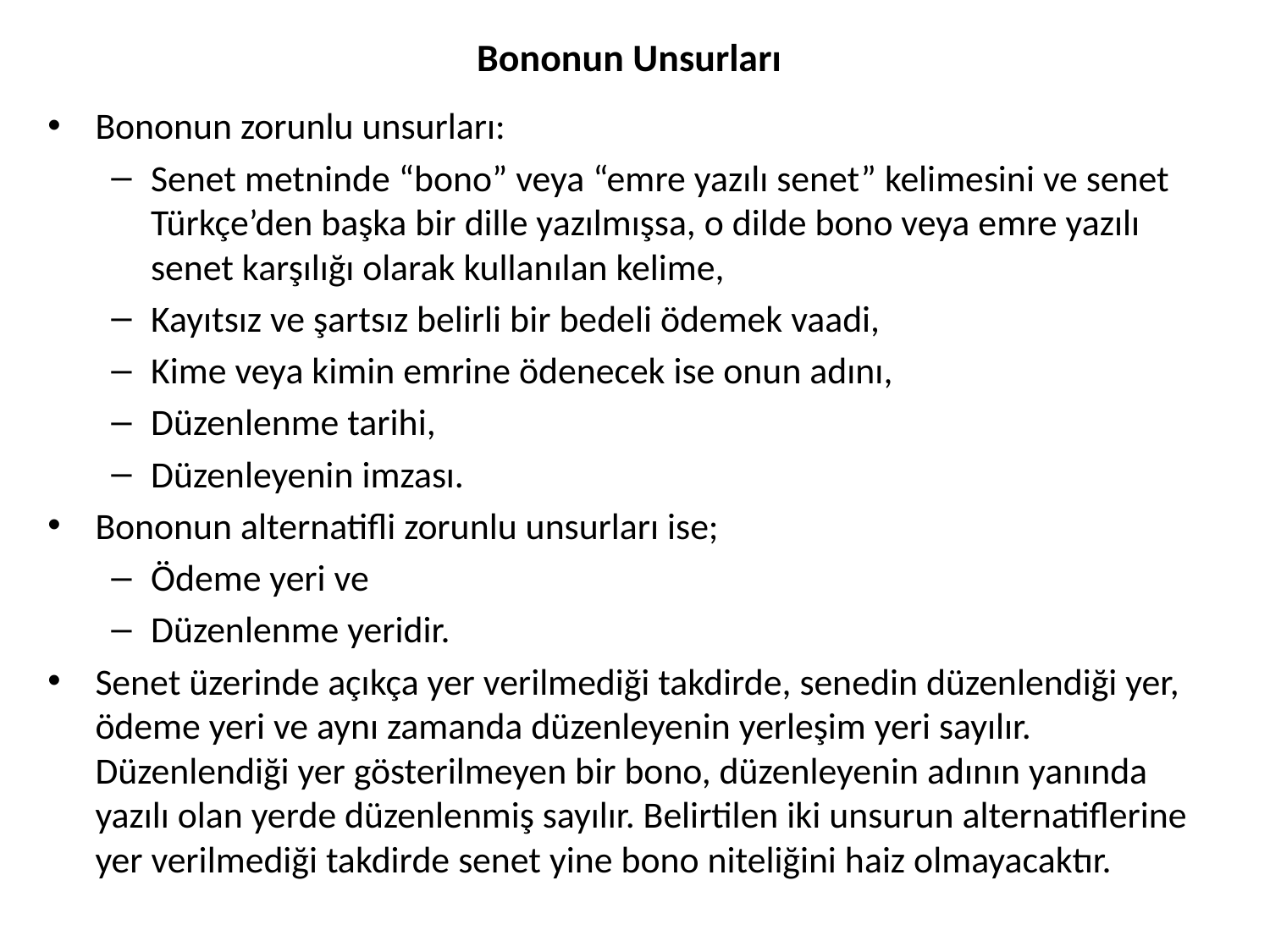

# Bononun Unsurları
Bononun zorunlu unsurları:
Senet metninde “bono” veya “emre yazılı senet” kelimesini ve senet Türkçe’den başka bir dille yazılmışsa, o dilde bono veya emre yazılı senet karşılığı olarak kullanılan kelime,
Kayıtsız ve şartsız belirli bir bedeli ödemek vaadi,
Kime veya kimin emrine ödenecek ise onun adını,
Düzenlenme tarihi,
Düzenleyenin imzası.
Bononun alternatifli zorunlu unsurları ise;
Ödeme yeri ve
Düzenlenme yeridir.
Senet üzerinde açıkça yer verilmediği takdirde, senedin düzenlendiği yer, ödeme yeri ve aynı zamanda düzenleyenin yerleşim yeri sayılır. Düzenlendiği yer gösterilmeyen bir bono, düzenleyenin adının yanında yazılı olan yerde düzenlenmiş sayılır. Belirtilen iki unsurun alternatiflerine yer verilmediği takdirde senet yine bono niteliğini haiz olmayacaktır.